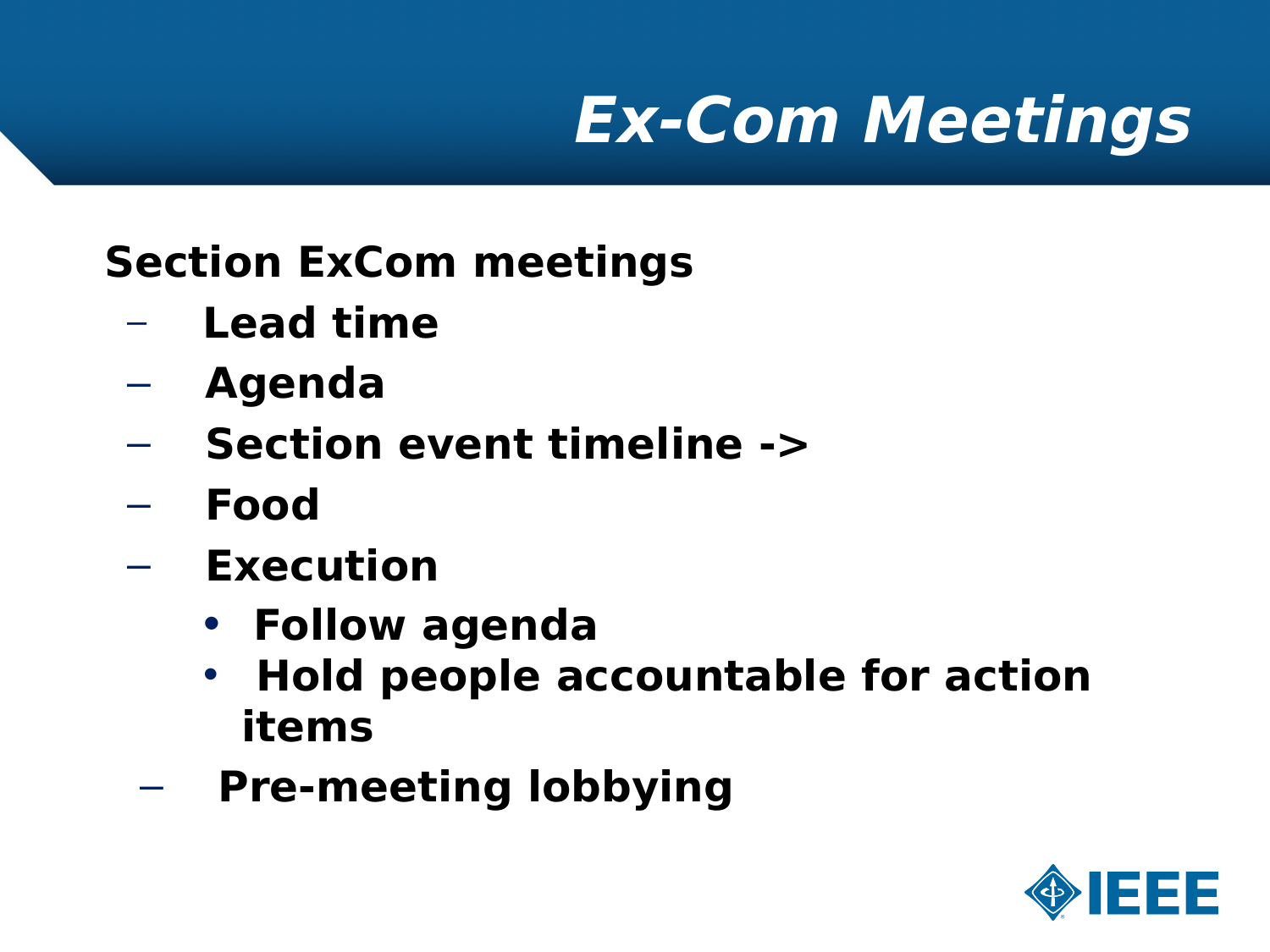

# Ex-Com Meetings
Section ExCom meetings
 Lead time
 Agenda
 Section event timeline ->
 Food
 Execution
 Follow agenda
 Hold people accountable for action items
 Pre-meeting lobbying